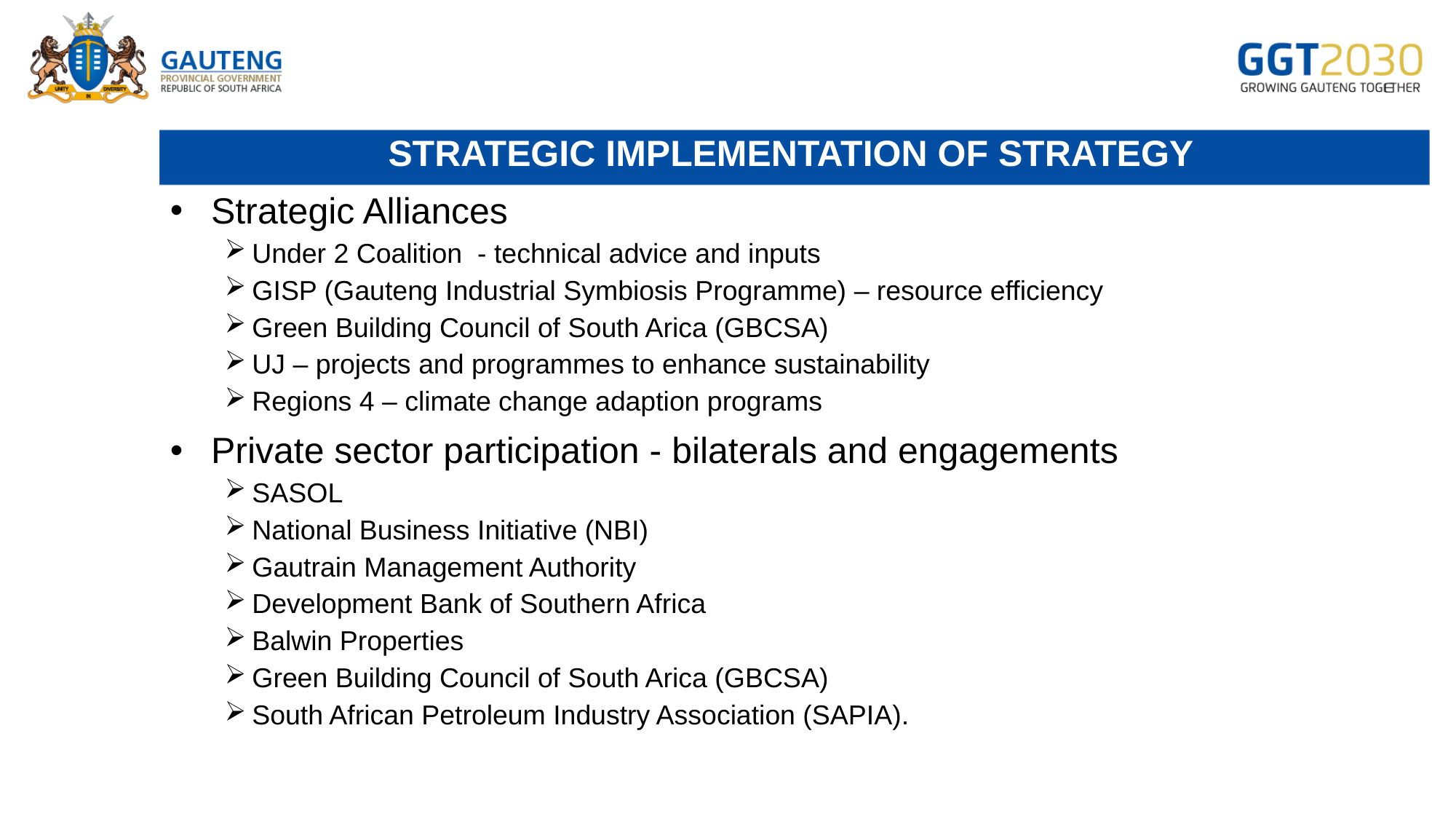

# STRATEGIC IMPLEMENTATION OF STRATEGY
Strategic Alliances
Under 2 Coalition  - technical advice and inputs
GISP (Gauteng Industrial Symbiosis Programme) – resource efficiency
Green Building Council of South Arica (GBCSA)
UJ – projects and programmes to enhance sustainability
Regions 4 – climate change adaption programs
Private sector participation - bilaterals and engagements
SASOL
National Business Initiative (NBI)
Gautrain Management Authority
Development Bank of Southern Africa
Balwin Properties
Green Building Council of South Arica (GBCSA)
South African Petroleum Industry Association (SAPIA).